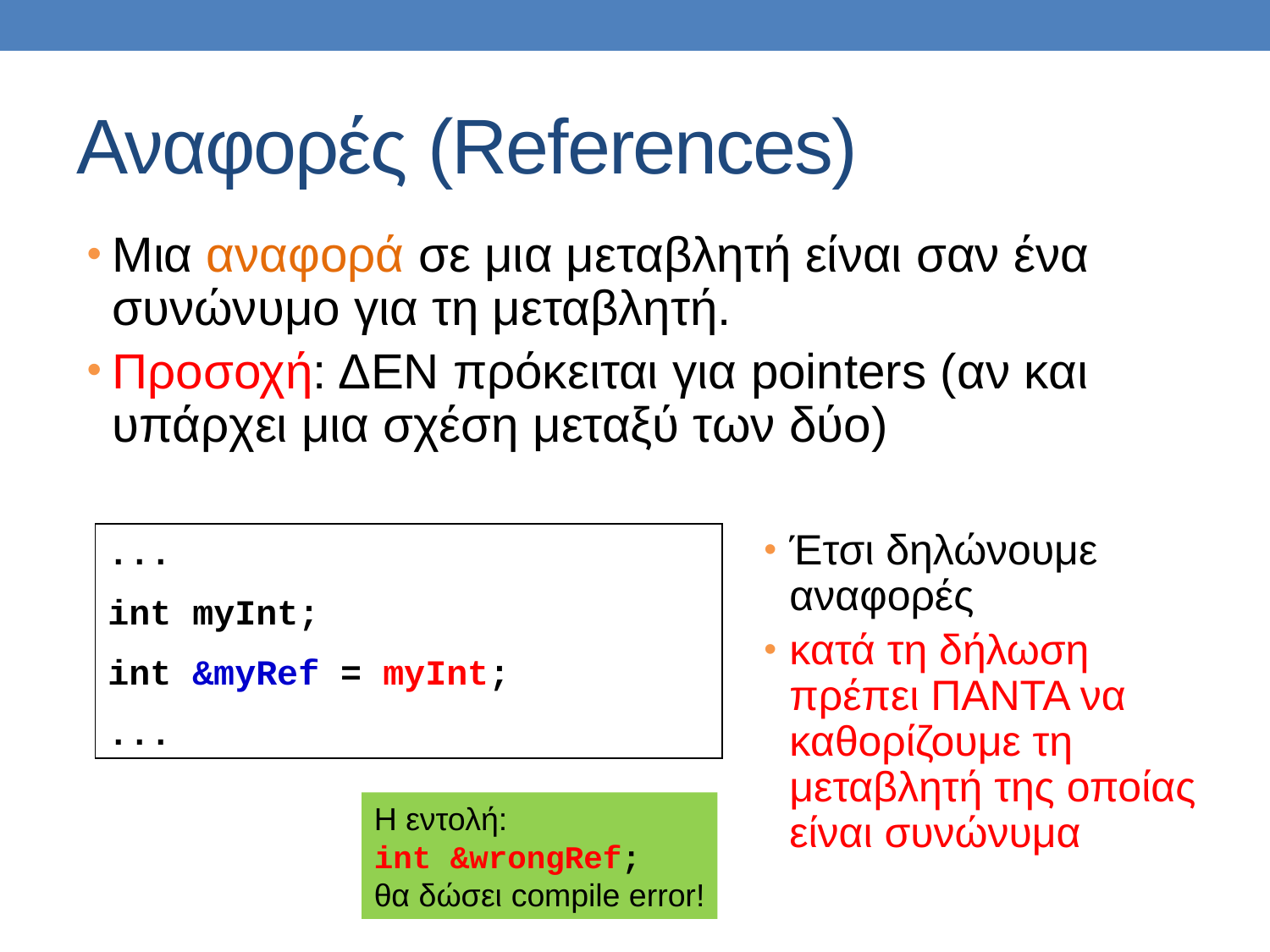

# Αναφορές (References)
Μια αναφορά σε μια μεταβλητή είναι σαν ένα συνώνυμο για τη μεταβλητή.
Προσοχή: ΔΕΝ πρόκειται για pointers (αν και υπάρχει μια σχέση μεταξύ των δύο)
Έτσι δηλώνουμε αναφορές
κατά τη δήλωση πρέπει ΠΑΝΤΑ να καθορίζουμε τη μεταβλητή της οποίας είναι συνώνυμα
...
int myInt;
int &myRef = myInt;
...
Η εντολή:
int &wrongRef;
θα δώσει compile error!